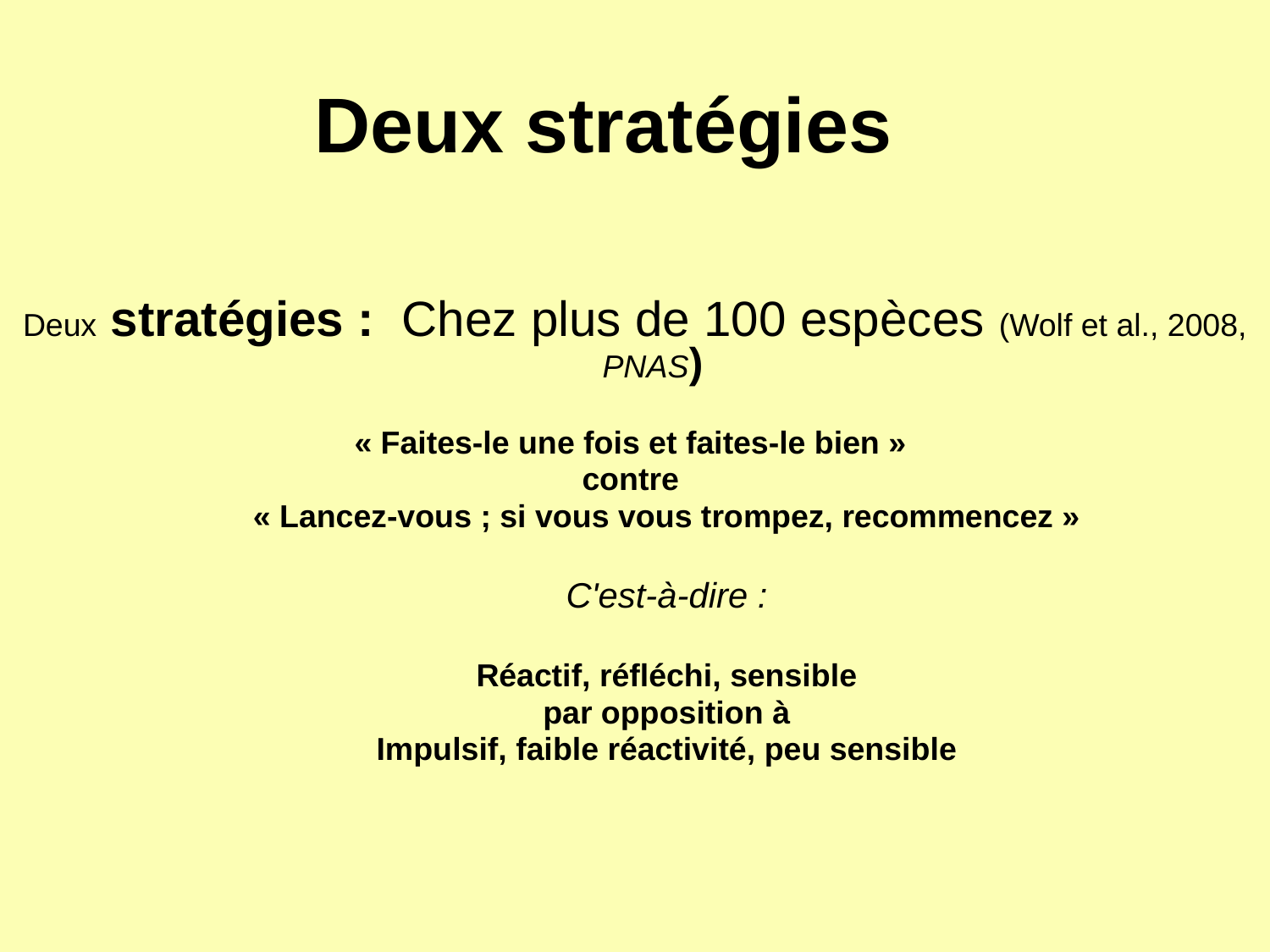

# Deux stratégies
Deux stratégies :  Chez plus de 100 espèces (Wolf et al., 2008, PNAS)

« Faites-le une fois et faites-le bien »
contre
« Lancez-vous ; si vous vous trompez, recommencez »

C'est-à-dire :

Réactif, réfléchi, sensible
par opposition à
Impulsif, faible réactivité, peu sensible